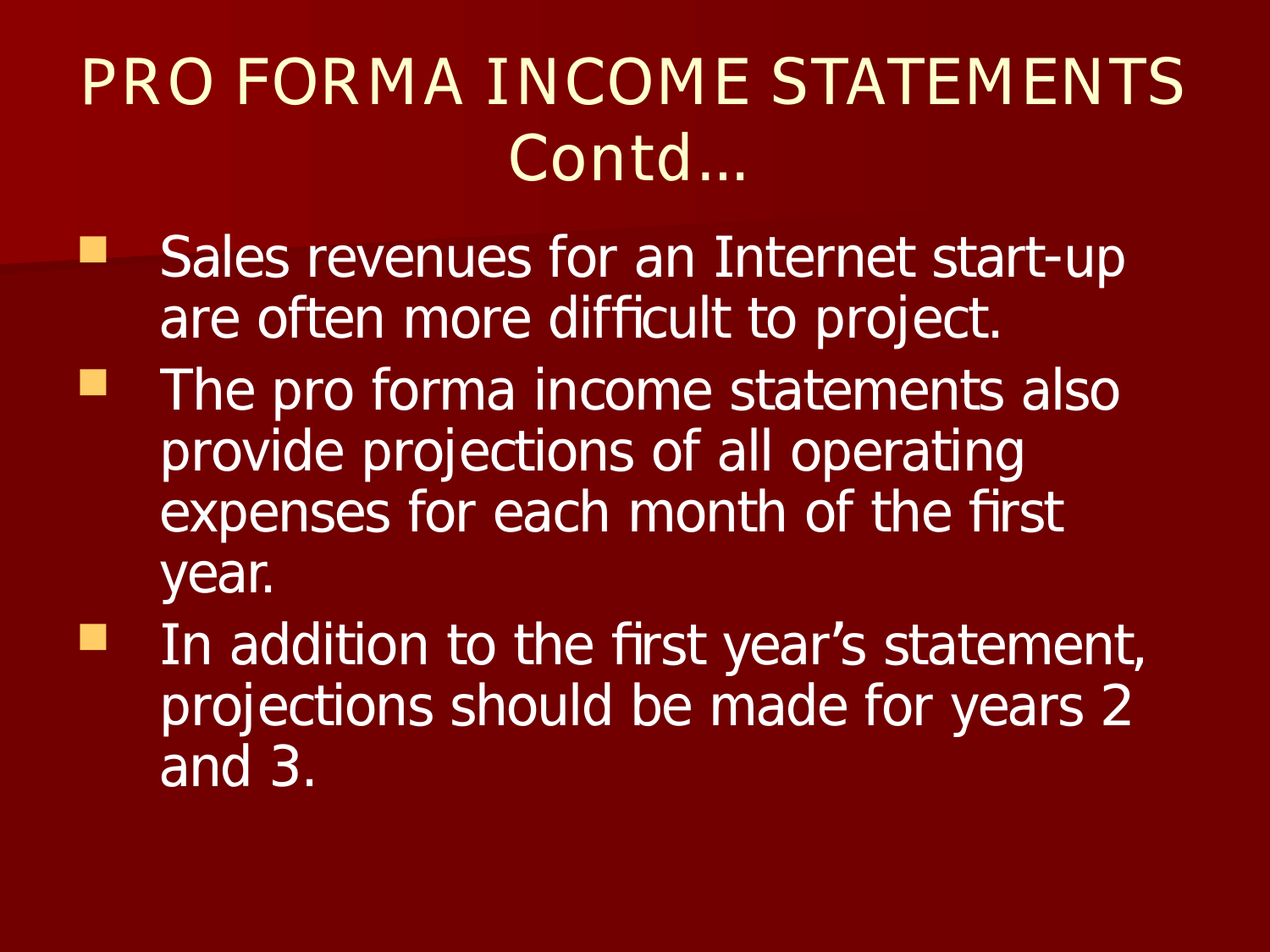

# PRO FORMA INCOME STATEMENTS Contd…
Sales revenues for an Internet start-up are often more difficult to project.
The pro forma income statements also provide projections of all operating expenses for each month of the first year.
In addition to the first year’s statement, projections should be made for years 2 and 3.